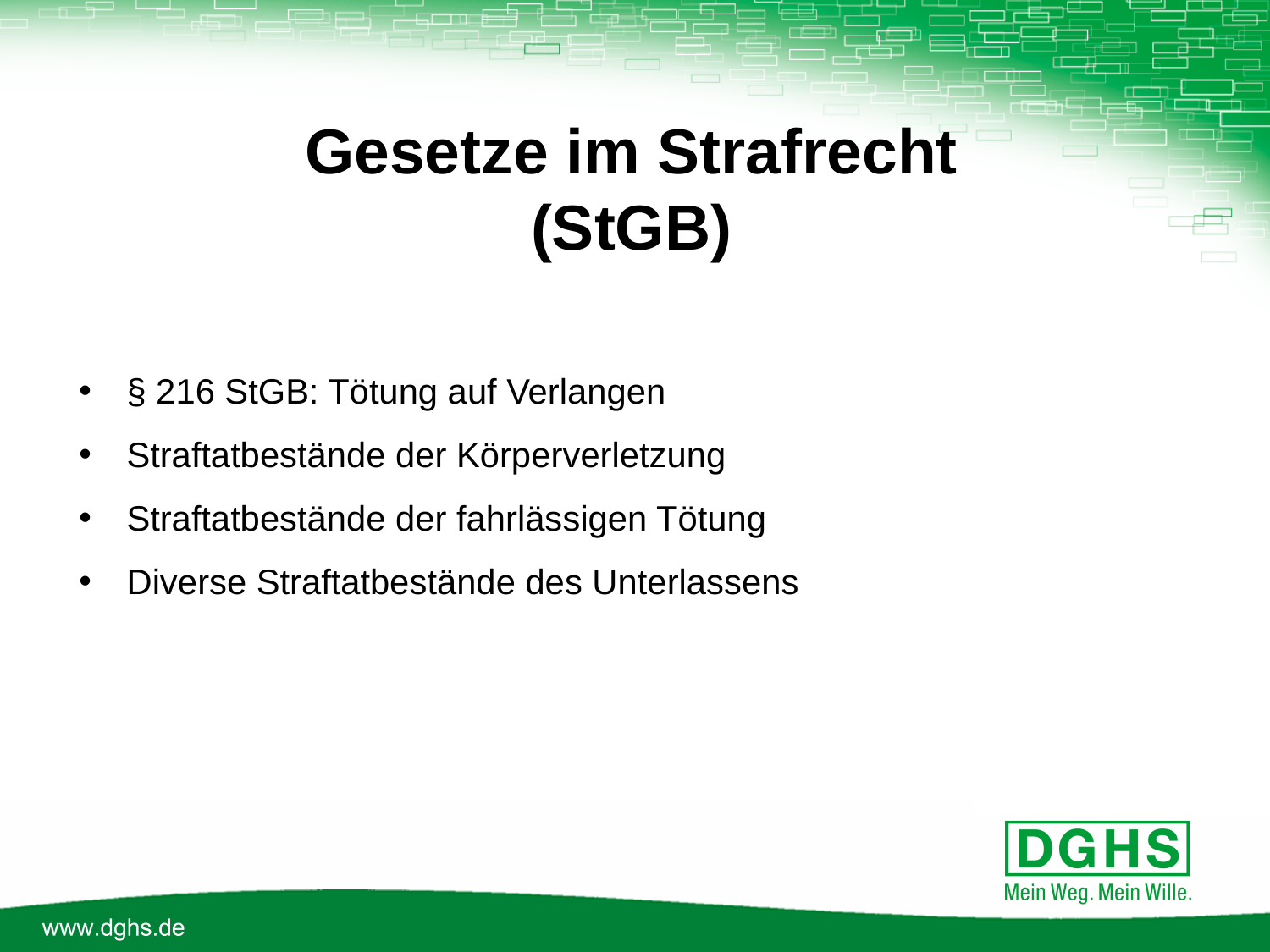

Gesetze im Strafrecht (StGB)

§ 216 StGB: Tötung auf Verlangen
Straftatbestände der Körperverletzung
Straftatbestände der fahrlässigen Tötung
Diverse Straftatbestände des Unterlassens